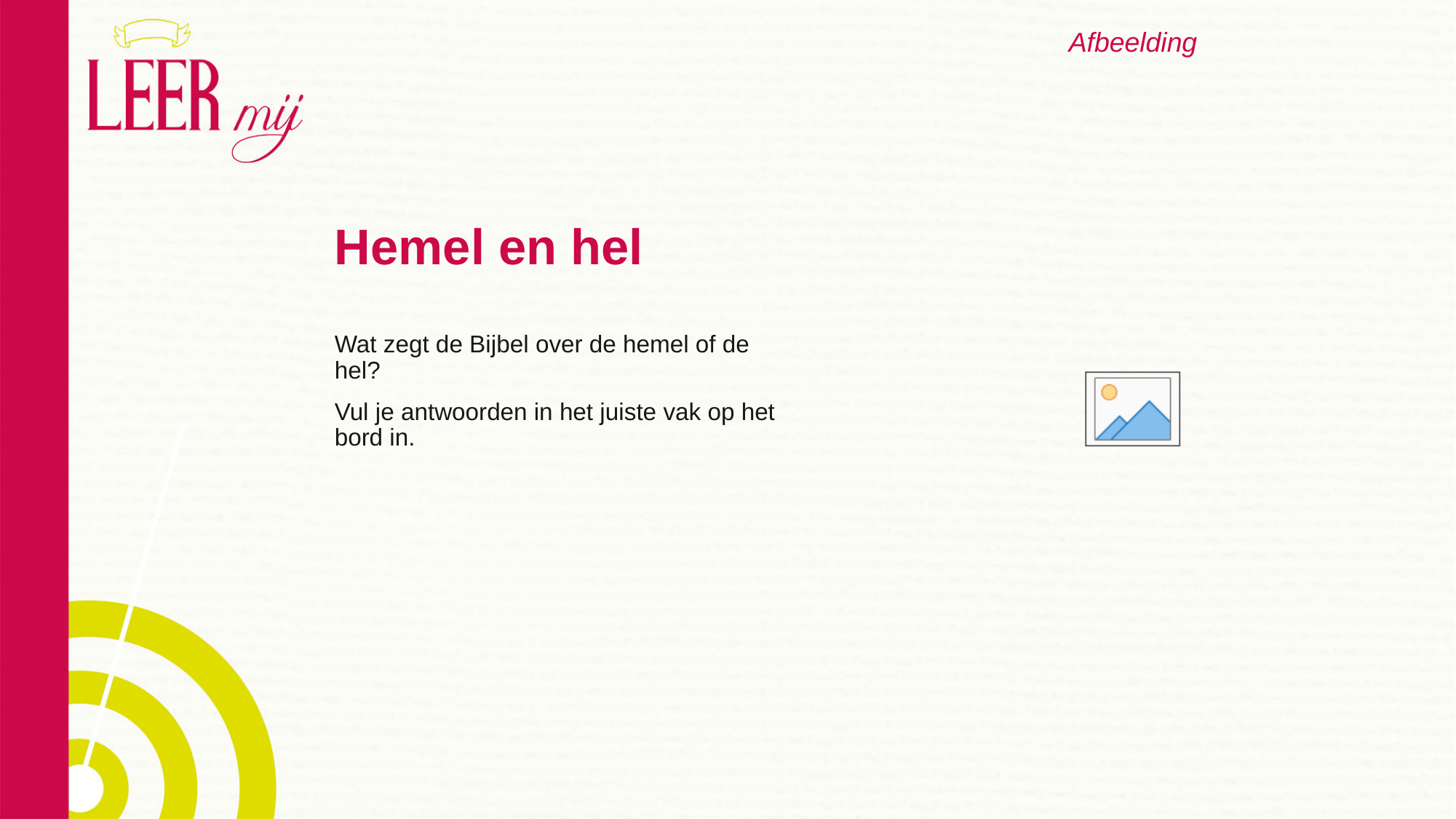

# Hemel en hel
Wat zegt de Bijbel over de hemel of de hel?
Vul je antwoorden in het juiste vak op het bord in.